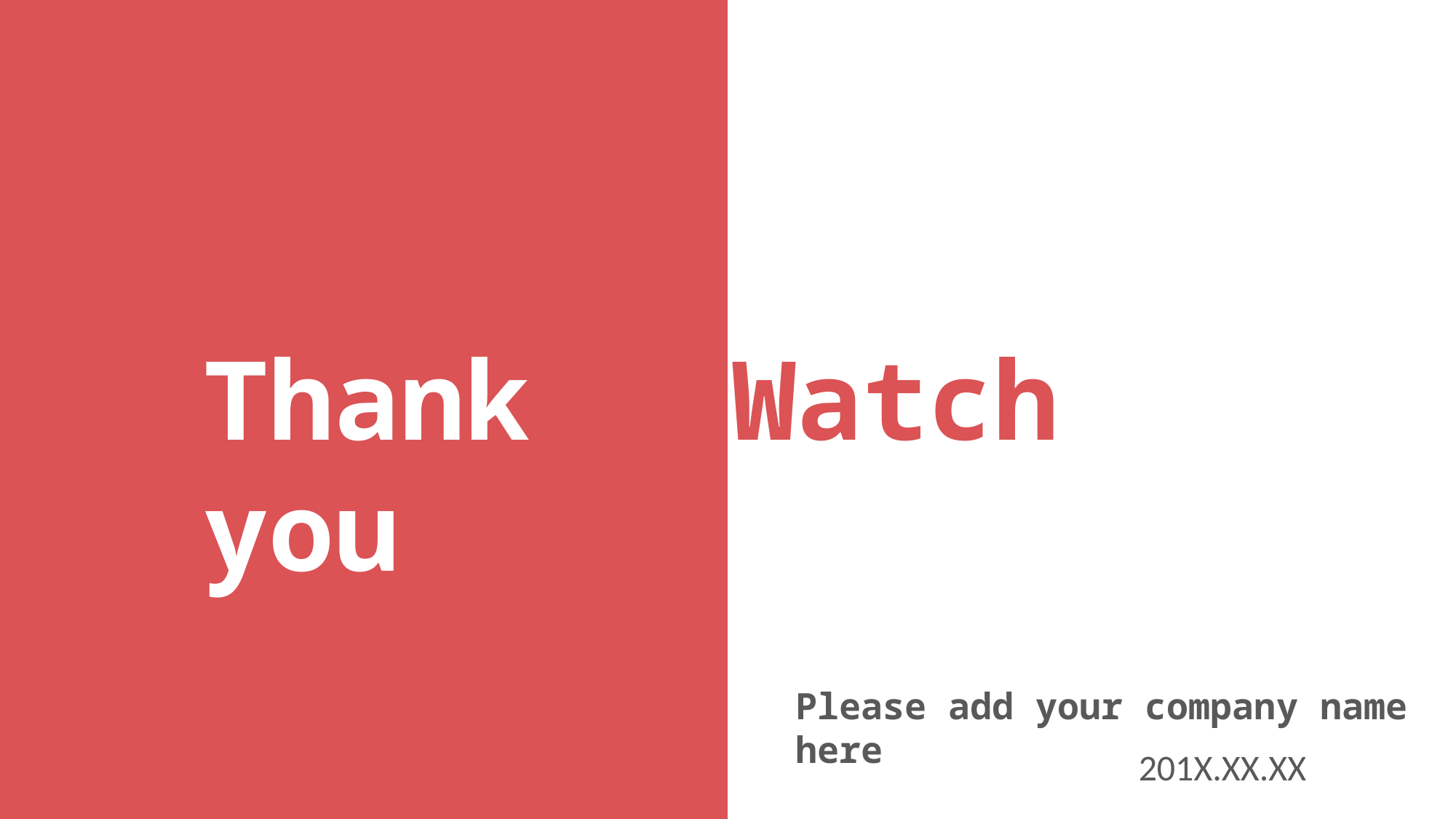

Thank you
Watch
Please add your company name here
201X.XX.XX